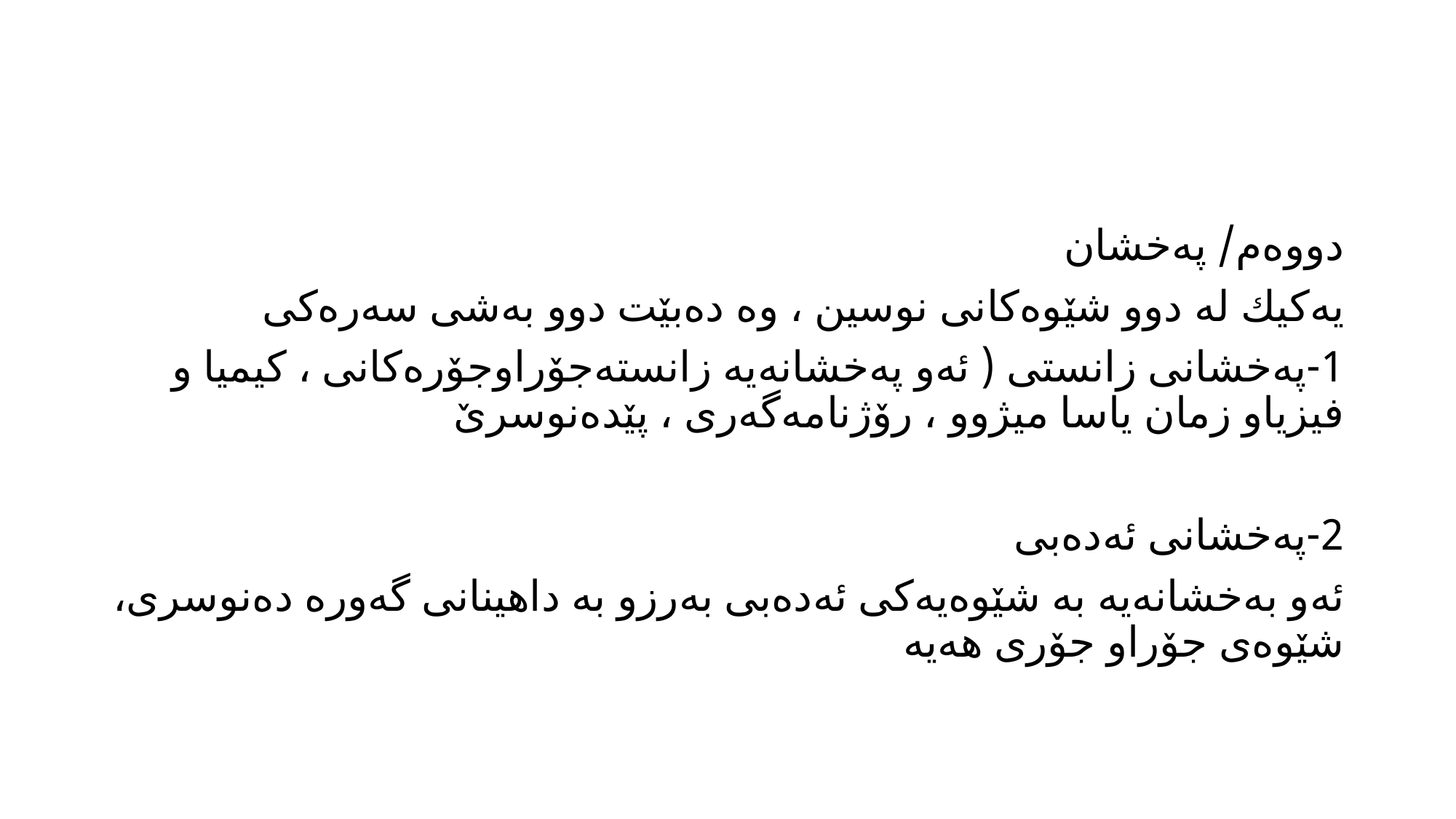

#
دووه‌م/ په‌خشان
یه‌كیك له‌ دوو شێوه‌كانی نوسین ، وه‌ ده‌بێت دوو به‌شی سه‌ره‌كی
1-په‌خشانی زانستی ( ئه‌و په‌خشانه‌یه‌ زانسته‌جۆراوجۆره‌كانی ، كیمیا و فیزیاو زمان یاسا میژوو ، رۆژنامه‌گه‌ری ، پێده‌نوسرێ

2-په‌خشانی ئه‌ده‌بی
ئه‌و به‌خشانه‌یه‌ به‌ شێوه‌یه‌كی ئه‌ده‌بی به‌رزو به‌ داهینانی گه‌وره‌ ده‌نوسری، شێوه‌ی جۆراو جۆری هه‌یه‌